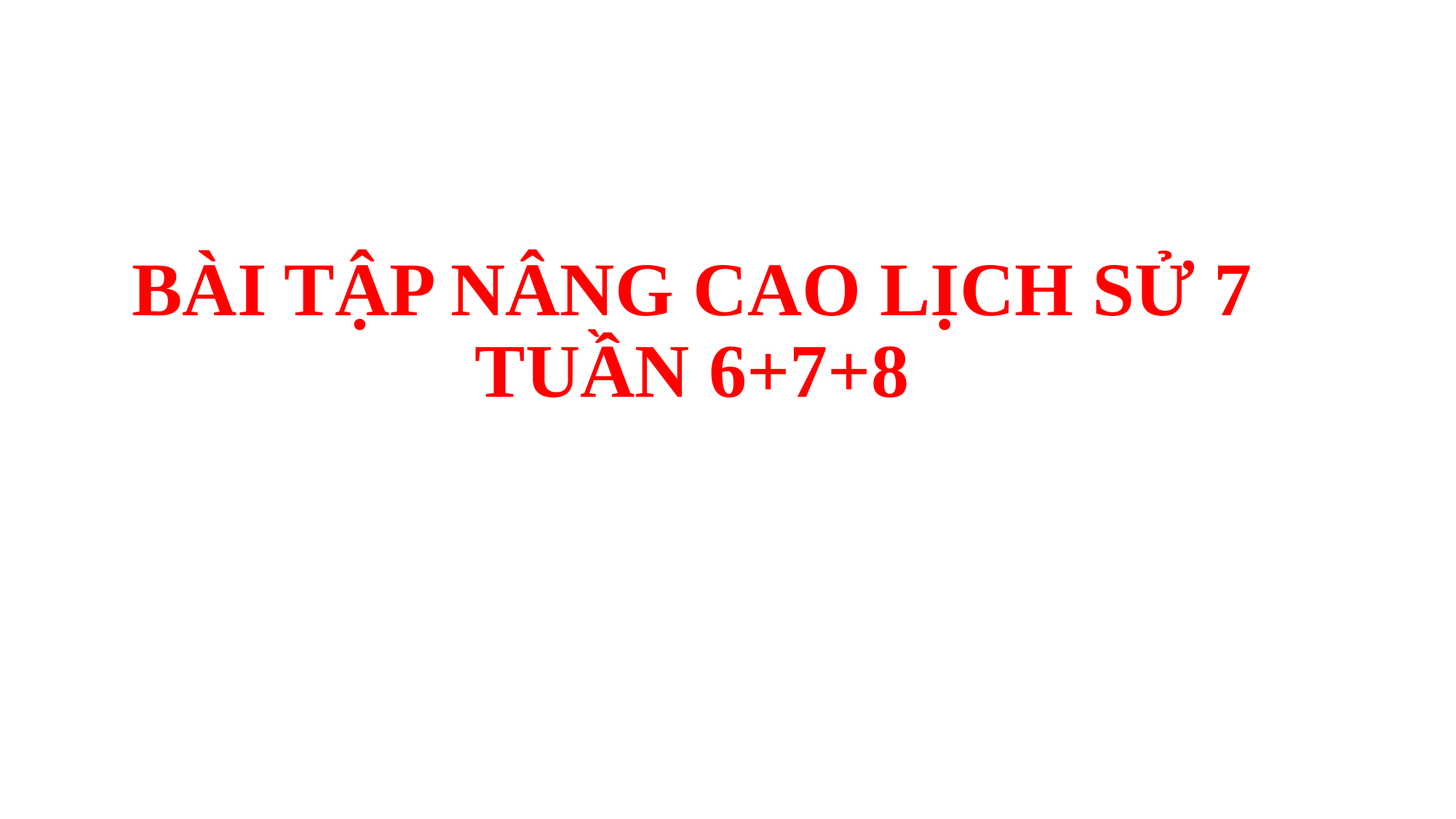

# BÀI TẬP NÂNG CAO LỊCH SỬ 7 TUẦN 6+7+8